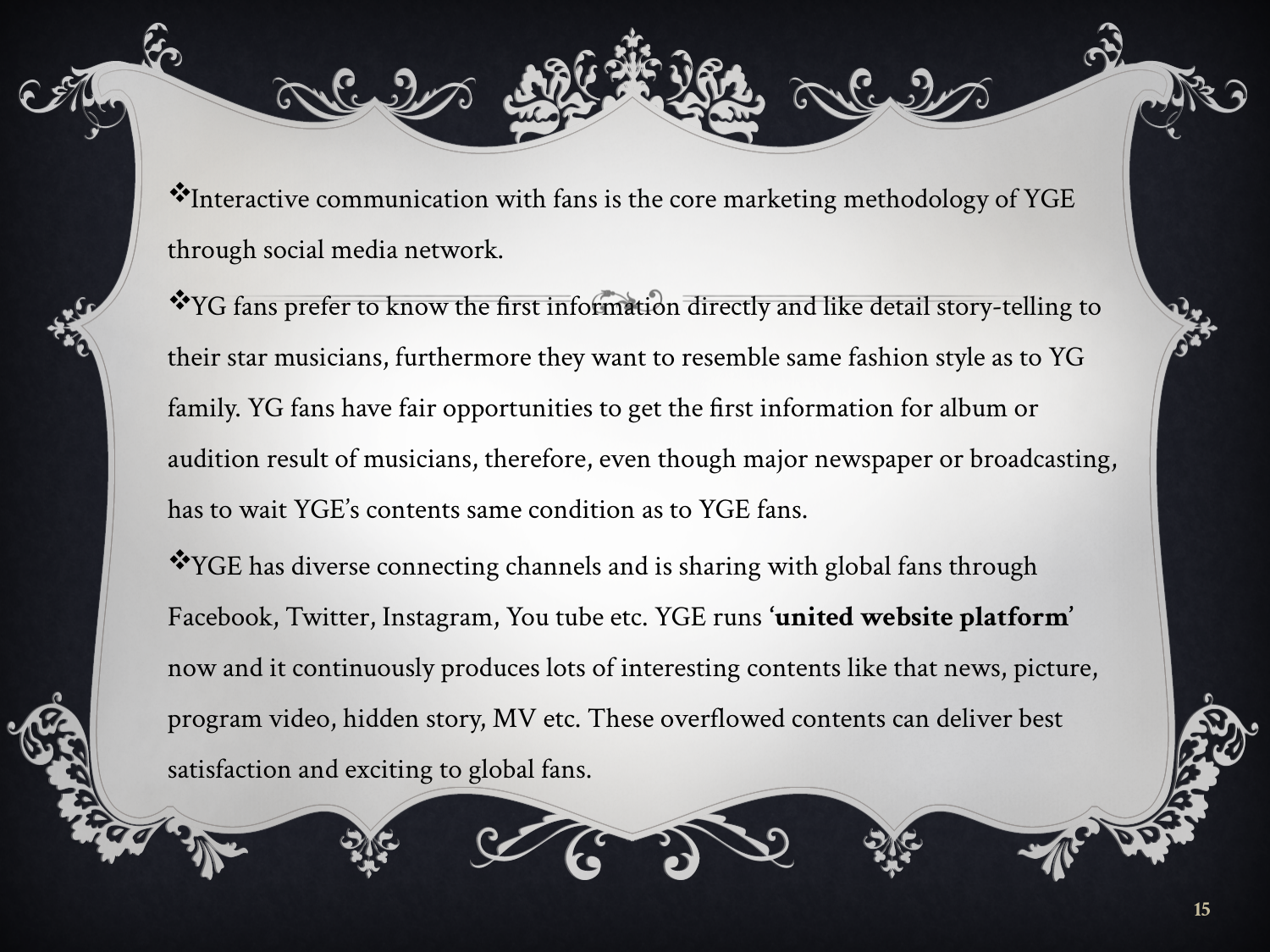

Interactive communication with fans is the core marketing methodology of YGE through social media network.
YG fans prefer to know the first information directly and like detail story-telling to their star musicians, furthermore they want to resemble same fashion style as to YG family. YG fans have fair opportunities to get the first information for album or audition result of musicians, therefore, even though major newspaper or broadcasting, has to wait YGE’s contents same condition as to YGE fans.
YGE has diverse connecting channels and is sharing with global fans through Facebook, Twitter, Instagram, You tube etc. YGE runs ‘united website platform’ now and it continuously produces lots of interesting contents like that news, picture, program video, hidden story, MV etc. These overflowed contents can deliver best satisfaction and exciting to global fans.
15